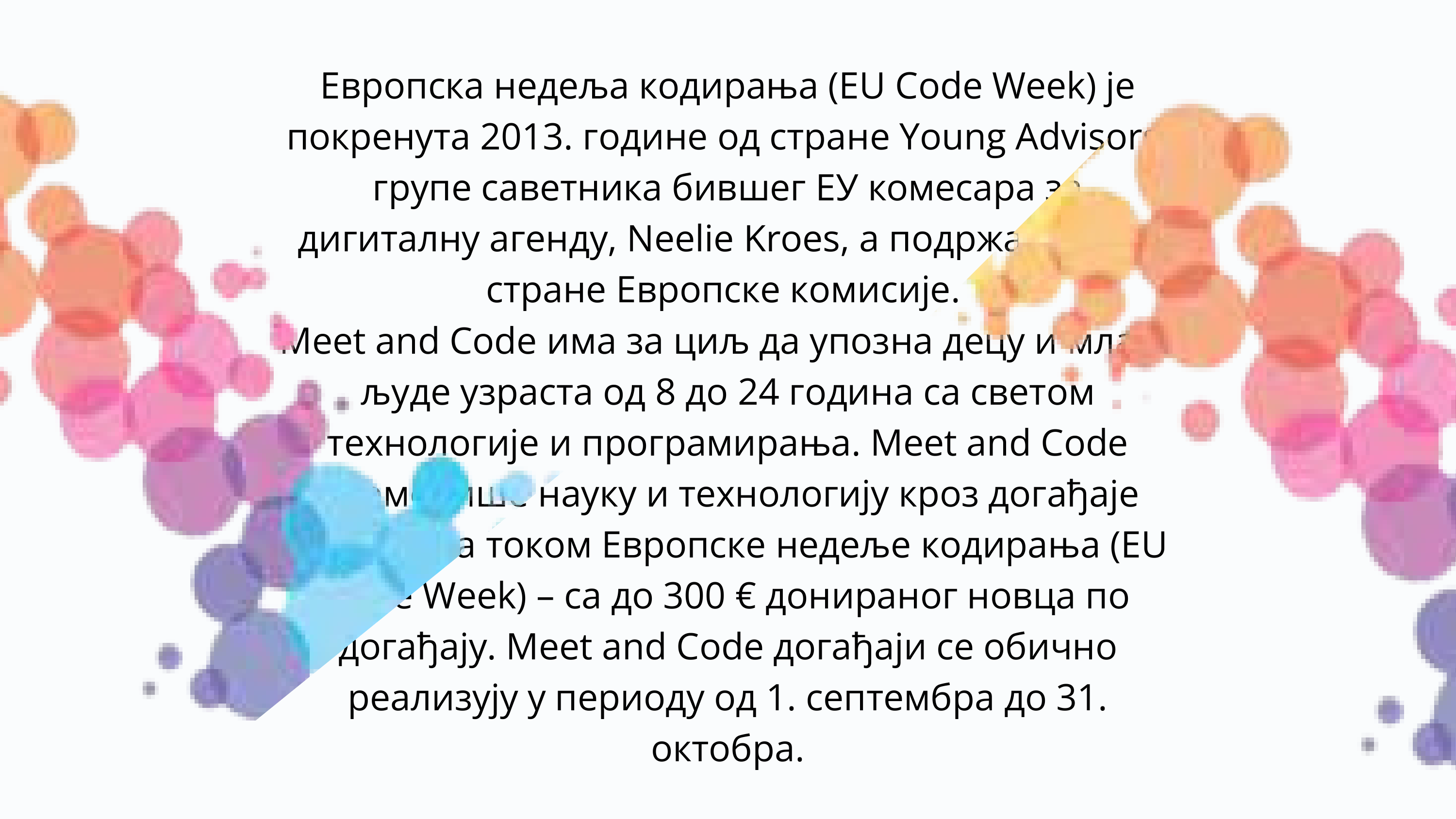

Европска недеља кодирања (EU Code Week) је покренута 2013. године од стране Young Advisors, групе саветника бившег ЕУ комесара за дигиталну агенду, Neelie Kroes, а подржана је од стране Европске комисије.
Meet and Code има за циљ да упозна децу и младе људе узраста од 8 до 24 година са светом технологије и програмирања. Meet and Code промовише науку и технологију кроз догађаје свих врста током Европске недеље кодирања (EU Code Week) – са до 300 € донираног новца по догађају. Meet and Code догађаји се обично реализују у периоду од 1. септембра до 31. октобра.